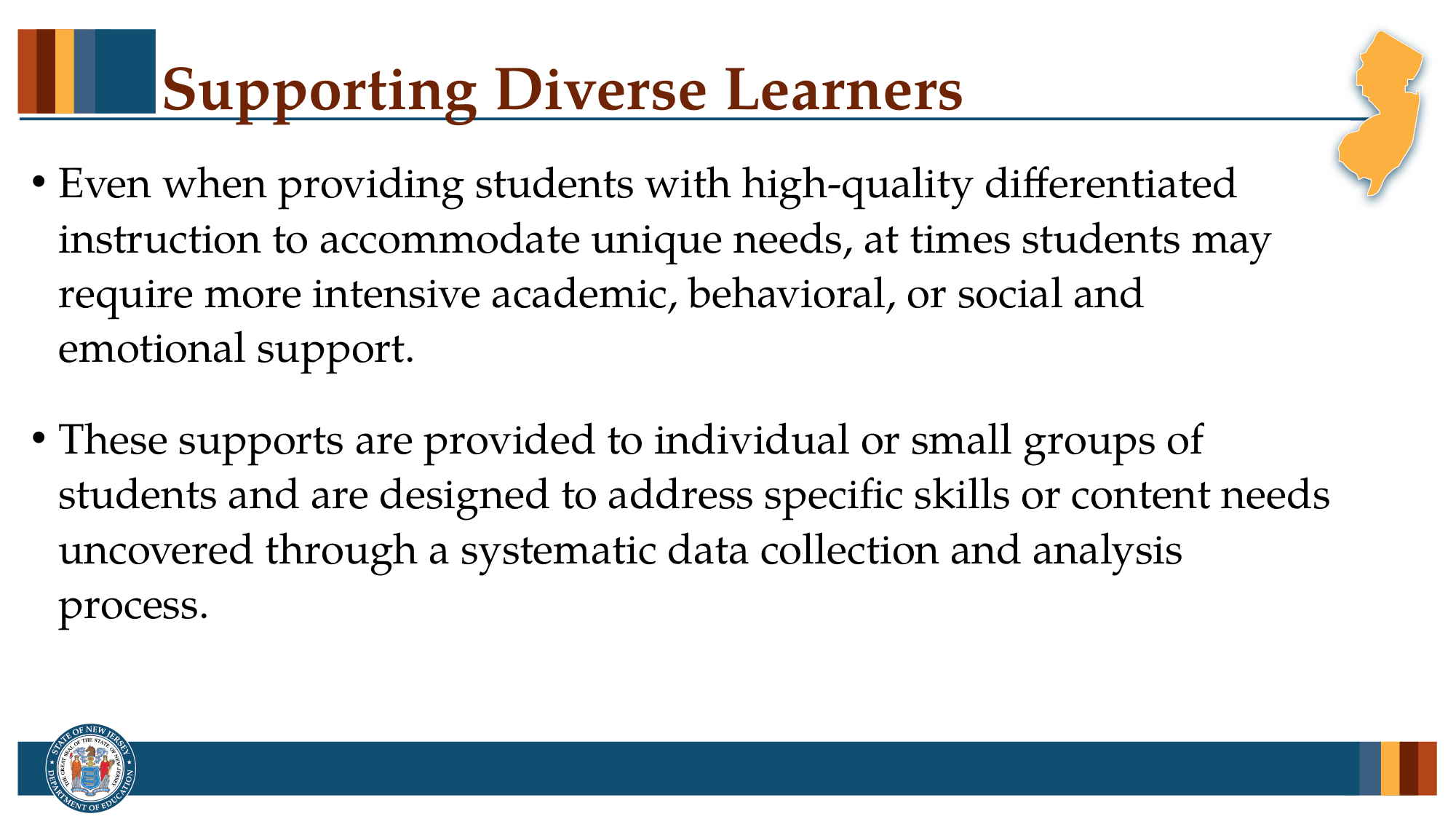

# Supporting Diverse Learners
Even when providing students with high-quality differentiated instruction to accommodate unique needs, at times students may require more intensive academic, behavioral, or social and emotional support.
These supports are provided to individual or small groups of students and are designed to address specific skills or content needs uncovered through a systematic data collection and analysis process.